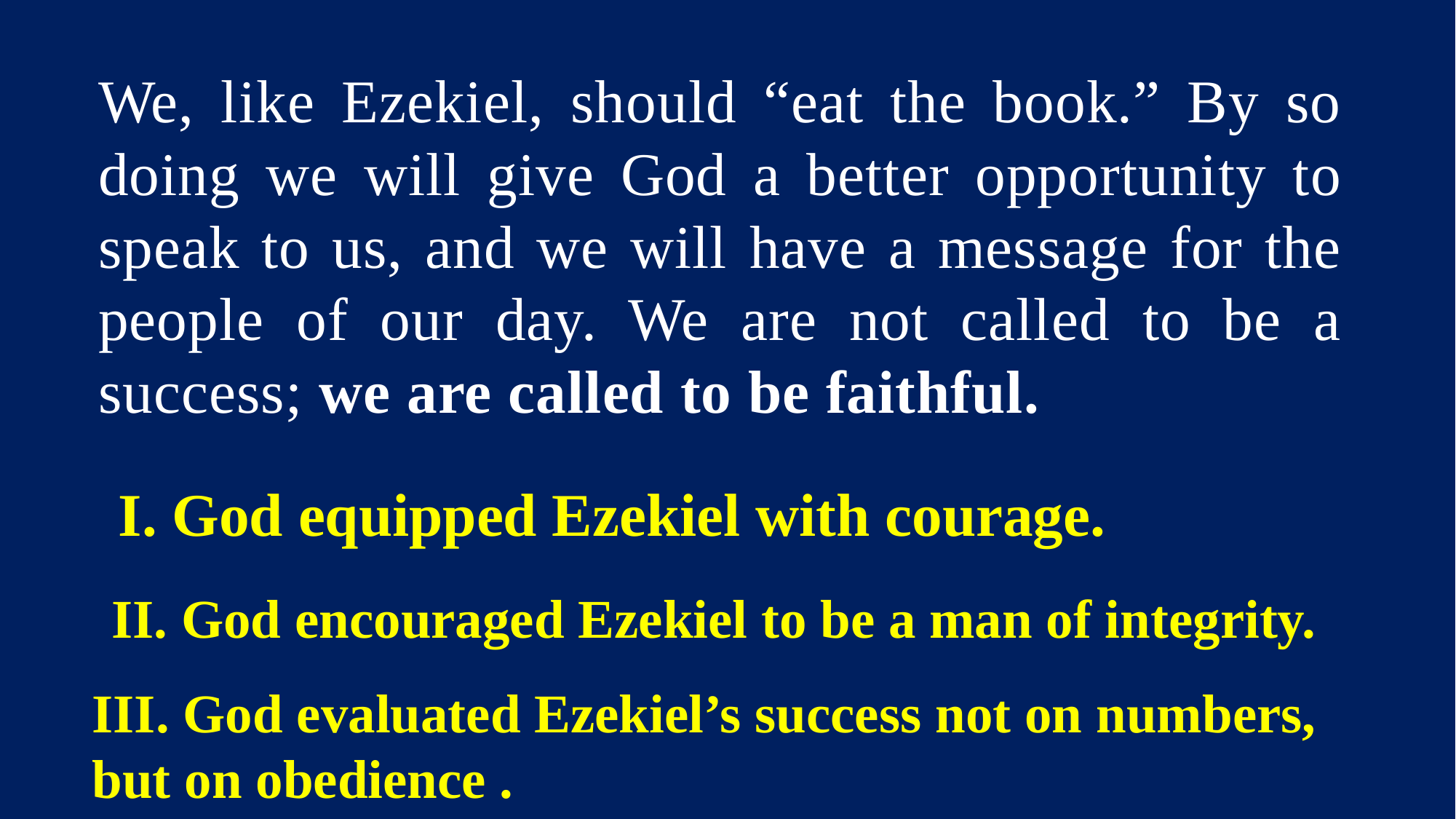

We, like Ezekiel, should “eat the book.” By so doing we will give God a better opportunity to speak to us, and we will have a message for the people of our day. We are not called to be a success; we are called to be faithful.
I. God equipped Ezekiel with courage.
II. God encouraged Ezekiel to be a man of integrity.
III. God evaluated Ezekiel’s success not on numbers,
but on obedience .